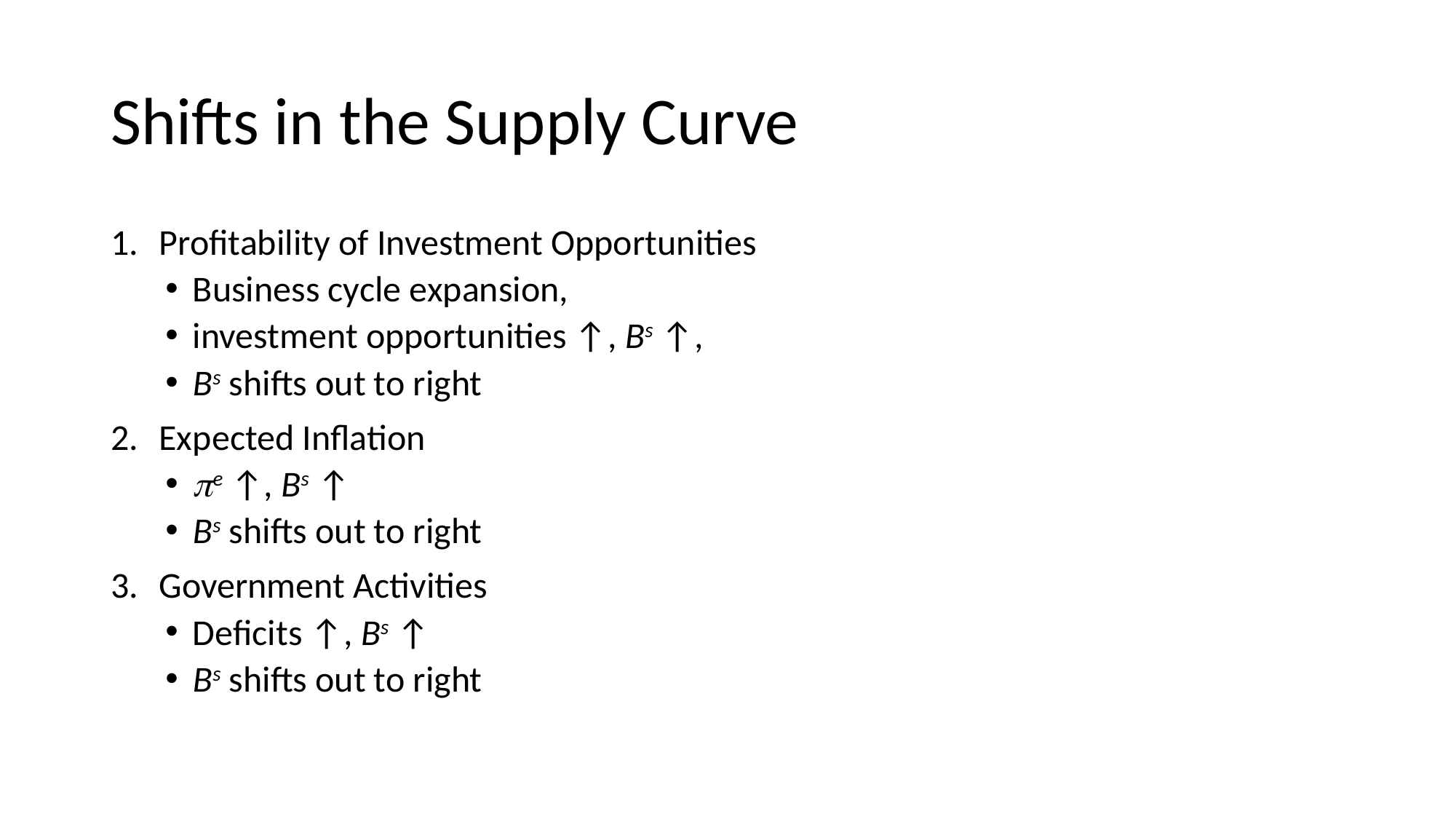

# Shifts in the Supply Curve
Profitability of Investment Opportunities
Business cycle expansion,
investment opportunities ↑, Bs ↑,
Bs shifts out to right
Expected Inflation
πe ↑, Bs ↑
Bs shifts out to right
Government Activities
Deficits ↑, Bs ↑
Bs shifts out to right